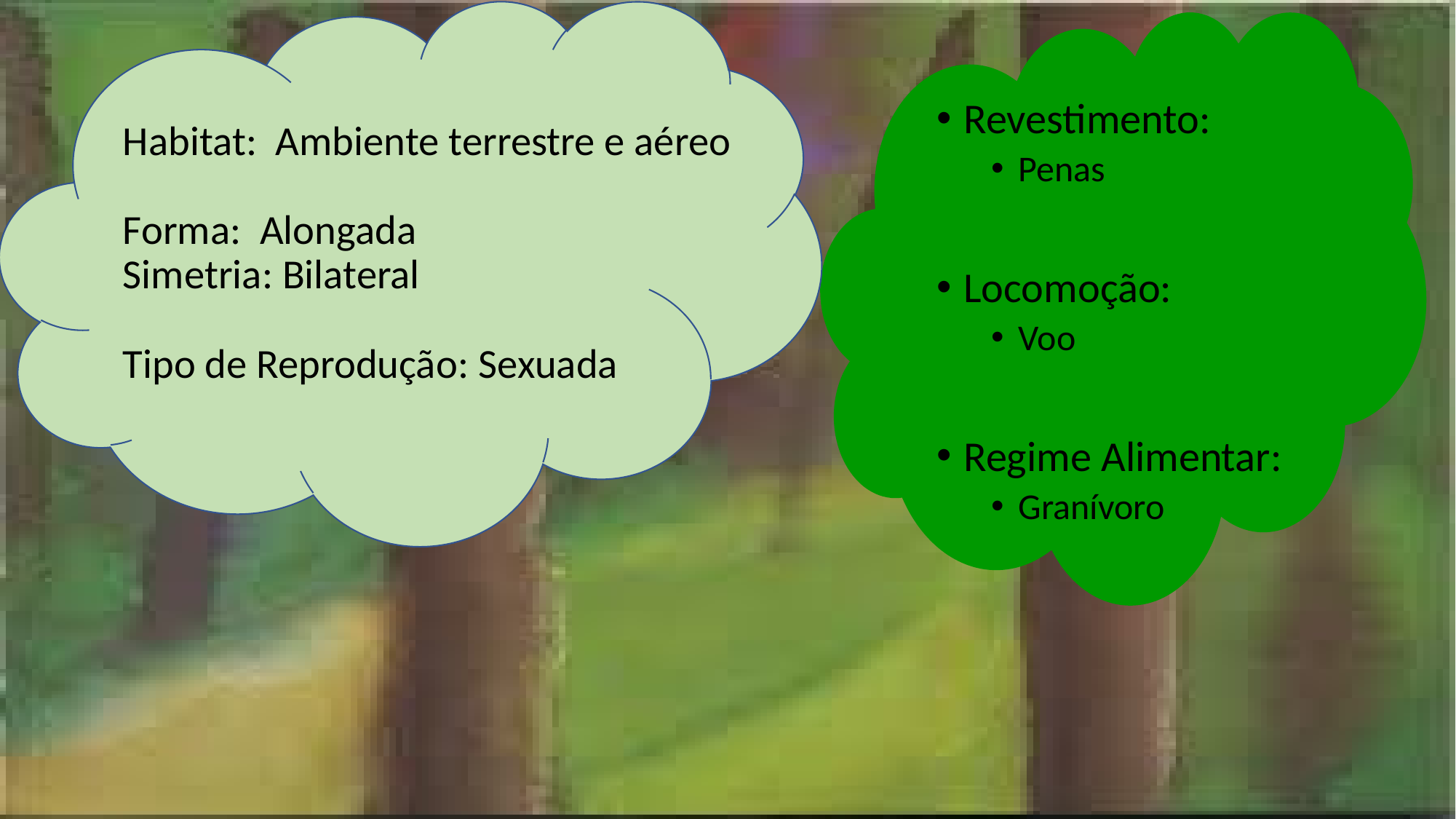

# Habitat:  Ambiente terrestre e aéreo Forma:  Alongada Simetria: Bilateral  Tipo de Reprodução: Sexuada
Revestimento:
Penas

Locomoção:
Voo

Regime Alimentar:
Granívoro